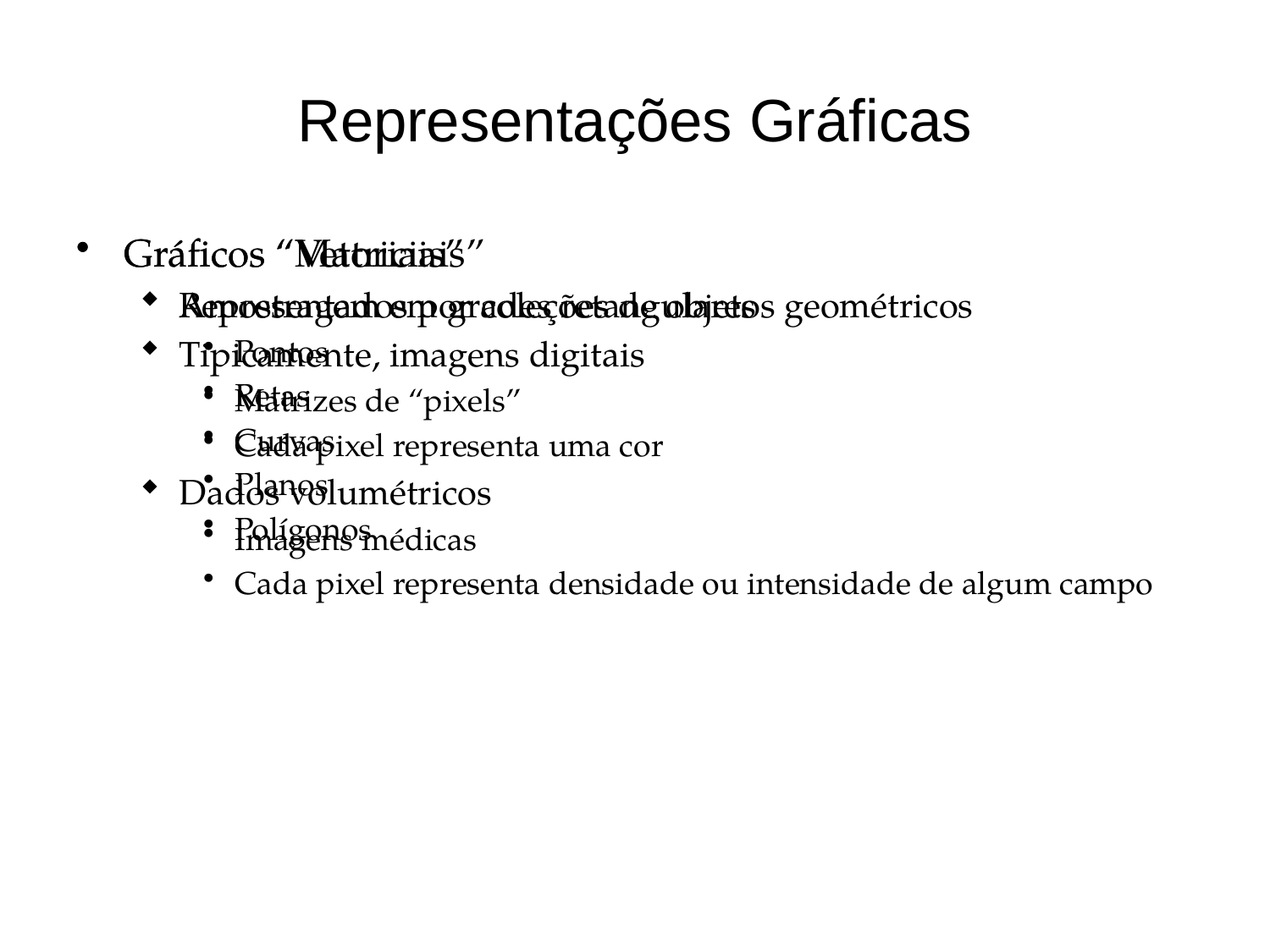

# Representações Gráficas
Gráficos “Vetoriais”
Representados por coleções de objetos geométricos
Pontos
Retas
Curvas
Planos
Polígonos
Gráficos “Matriciais”
Amostragem em grades retangulares
Tipicamente, imagens digitais
Matrizes de “pixels”
Cada pixel representa uma cor
Dados volumétricos
Imagens médicas
Cada pixel representa densidade ou intensidade de algum campo